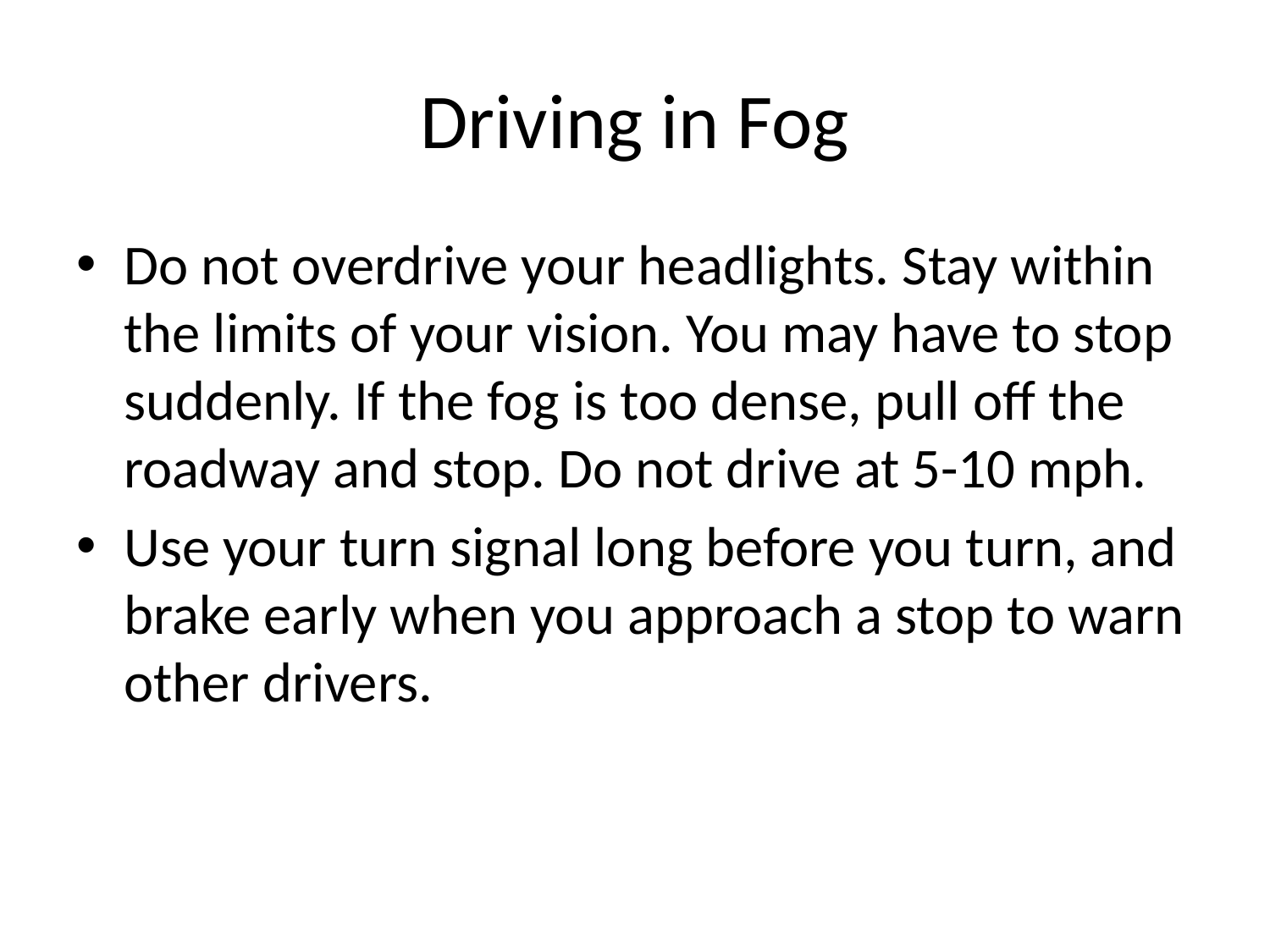

# Driving in Fog
Do not overdrive your headlights. Stay within the limits of your vision. You may have to stop suddenly. If the fog is too dense, pull off the roadway and stop. Do not drive at 5-10 mph.
Use your turn signal long before you turn, and brake early when you approach a stop to warn other drivers.